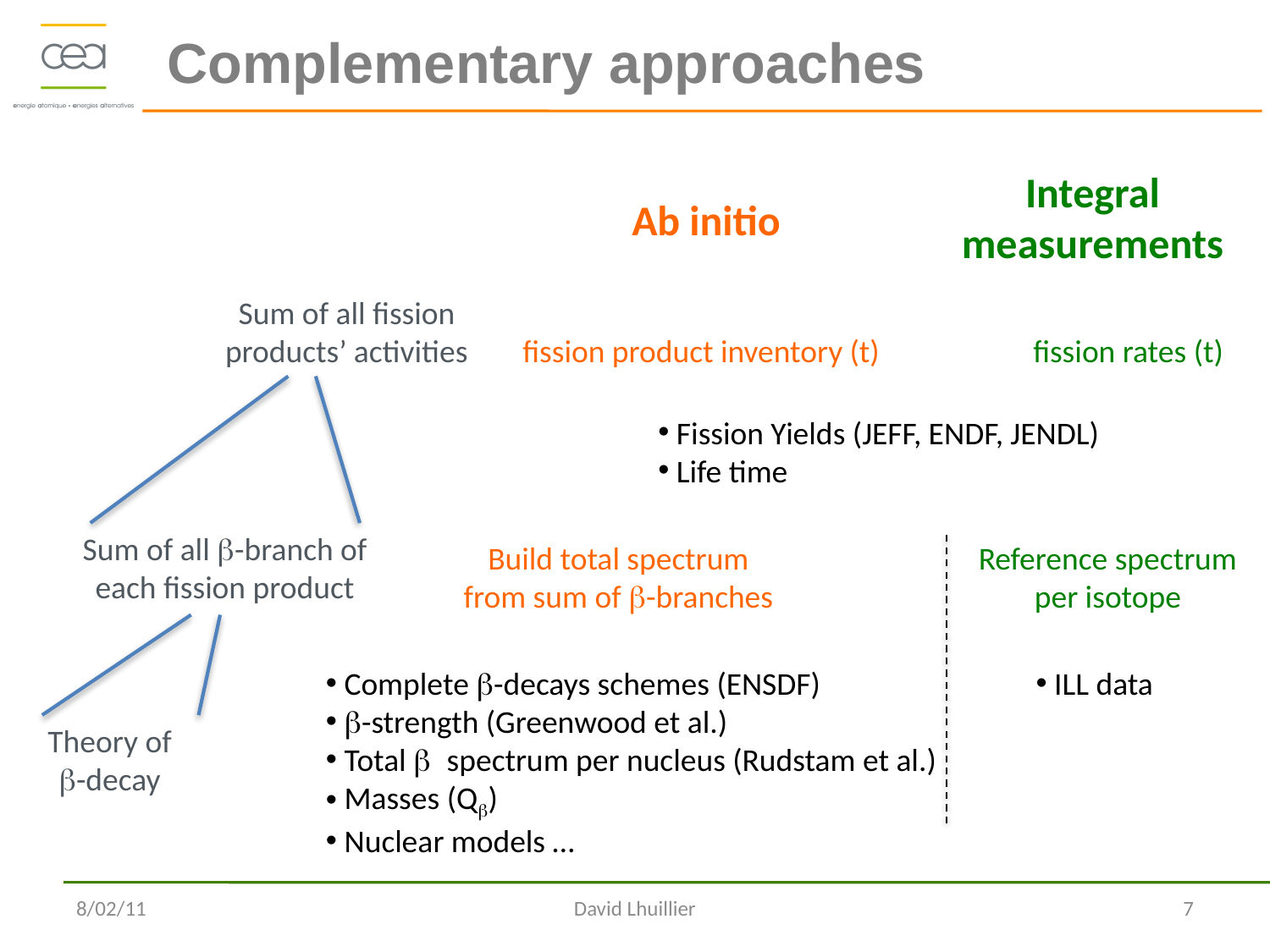

# Complementary approaches
Integral measurements
Ab initio
Sum of all fission products’ activities

fission product inventory (t)
fission rates (t)
 Fission Yields (JEFF, ENDF, JENDL)
 Life time
Sum of all β-branch of each fission product

Build total spectrum from sum of β-branches
Reference spectrum per isotope
 Complete β-decays schemes (ENSDF)
 β-strength (Greenwood et al.)
 Total β spectrum per nucleus (Rudstam et al.)
 Masses (Qβ)
 Nuclear models …
 ILL data
Theory of β-decay
8/02/11
David Lhuillier
7